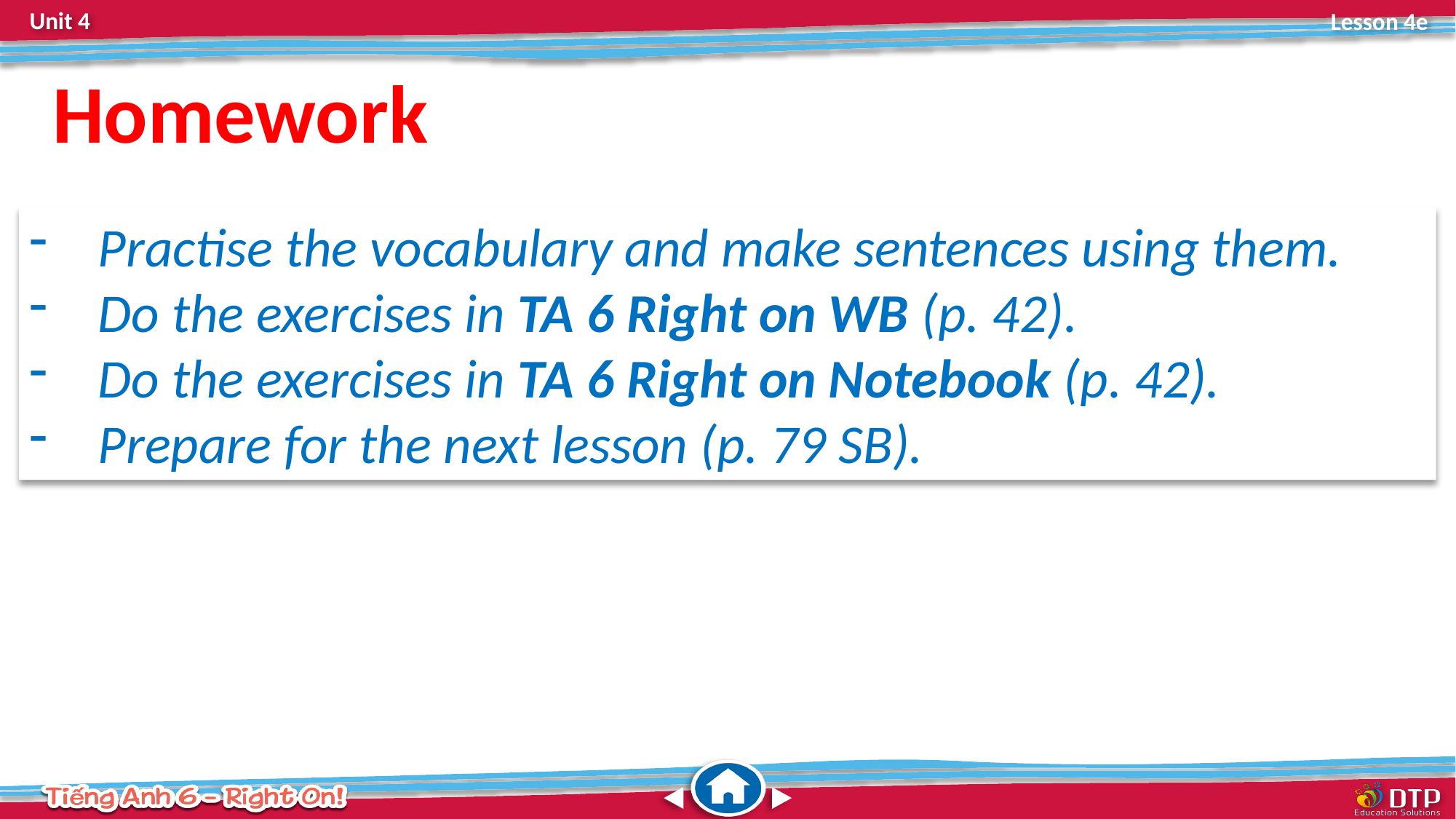

Homework
Practise the vocabulary and make sentences using them.
Do the exercises in TA 6 Right on WB (p. 42).
Do the exercises in TA 6 Right on Notebook (p. 42).
Prepare for the next lesson (p. 79 SB).